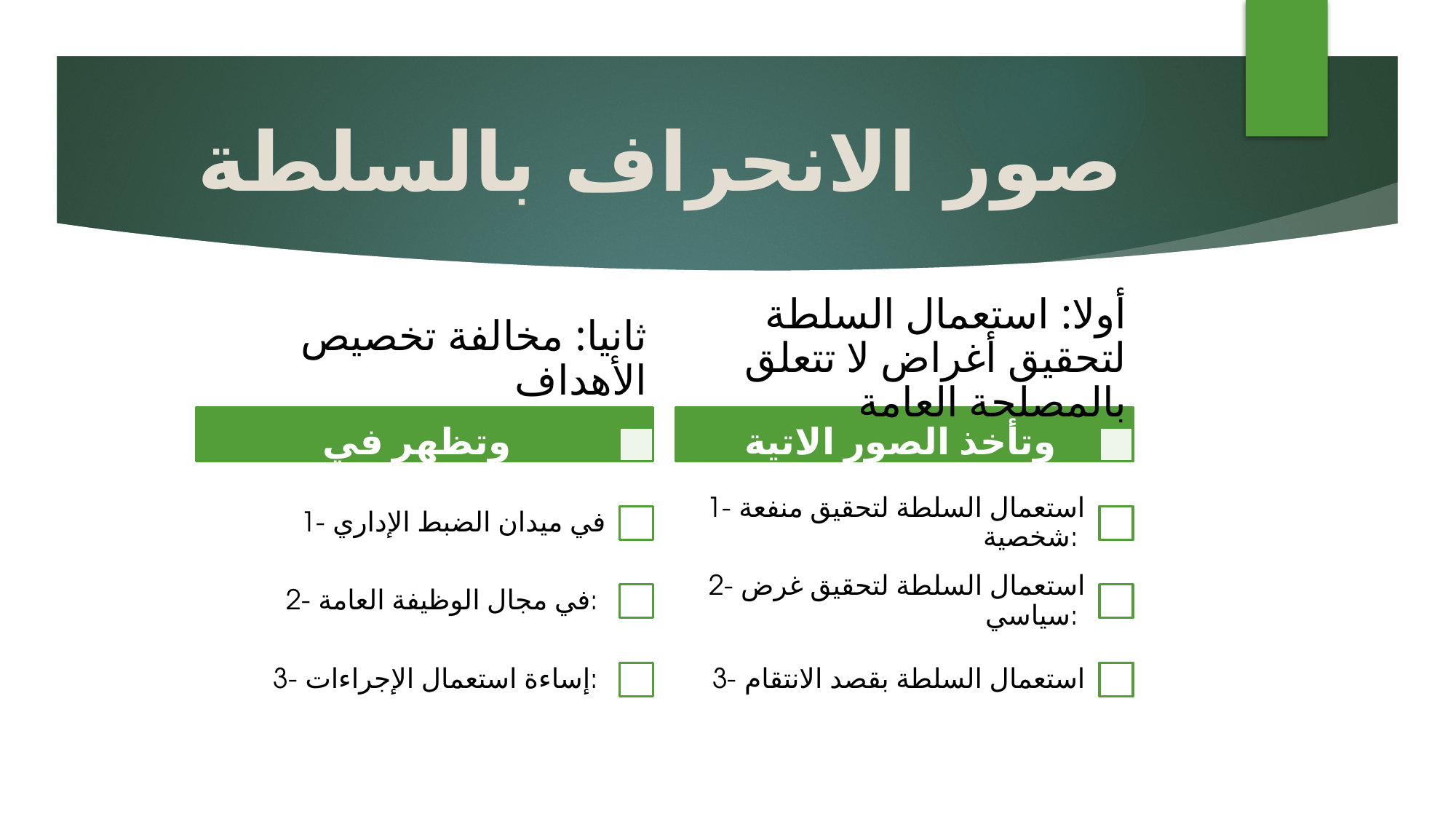

# صور الانحراف بالسلطة
أولا: استعمال السلطة لتحقيق أغراض لا تتعلق بالمصلحة العامة
1- استعمال السلطة لتحقيق منفعة شخصية:
2- استعمال السلطة لتحقيق غرض سياسي:
3- استعمال السلطة بقصد الانتقام
ثانيا: مخالفة تخصيص الأهداف
1- في ميدان الضبط الإداري
2- في مجال الوظيفة العامة:
3- إساءة استعمال الإجراءات:
وتظهر في المجالات الاتية:
وتأخذ الصور الاتية